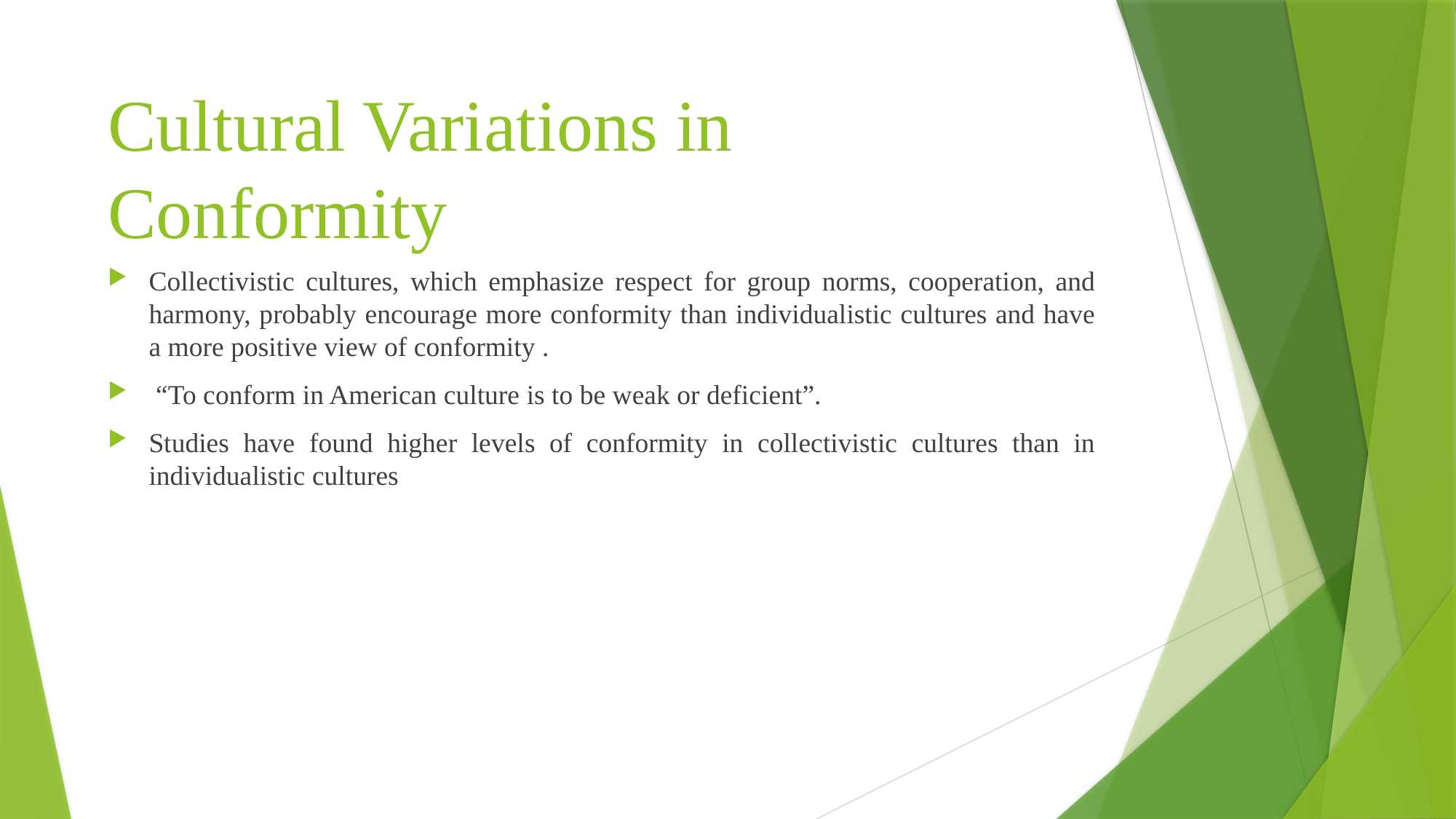

# Cultural Variations in Conformity
Collectivistic cultures, which emphasize respect for group norms, cooperation, and harmony, probably encourage more conformity than individualistic cultures and have a more positive view of conformity .
 “To conform in American culture is to be weak or deficient”.
Studies have found higher levels of conformity in collectivistic cultures than in individualistic cultures